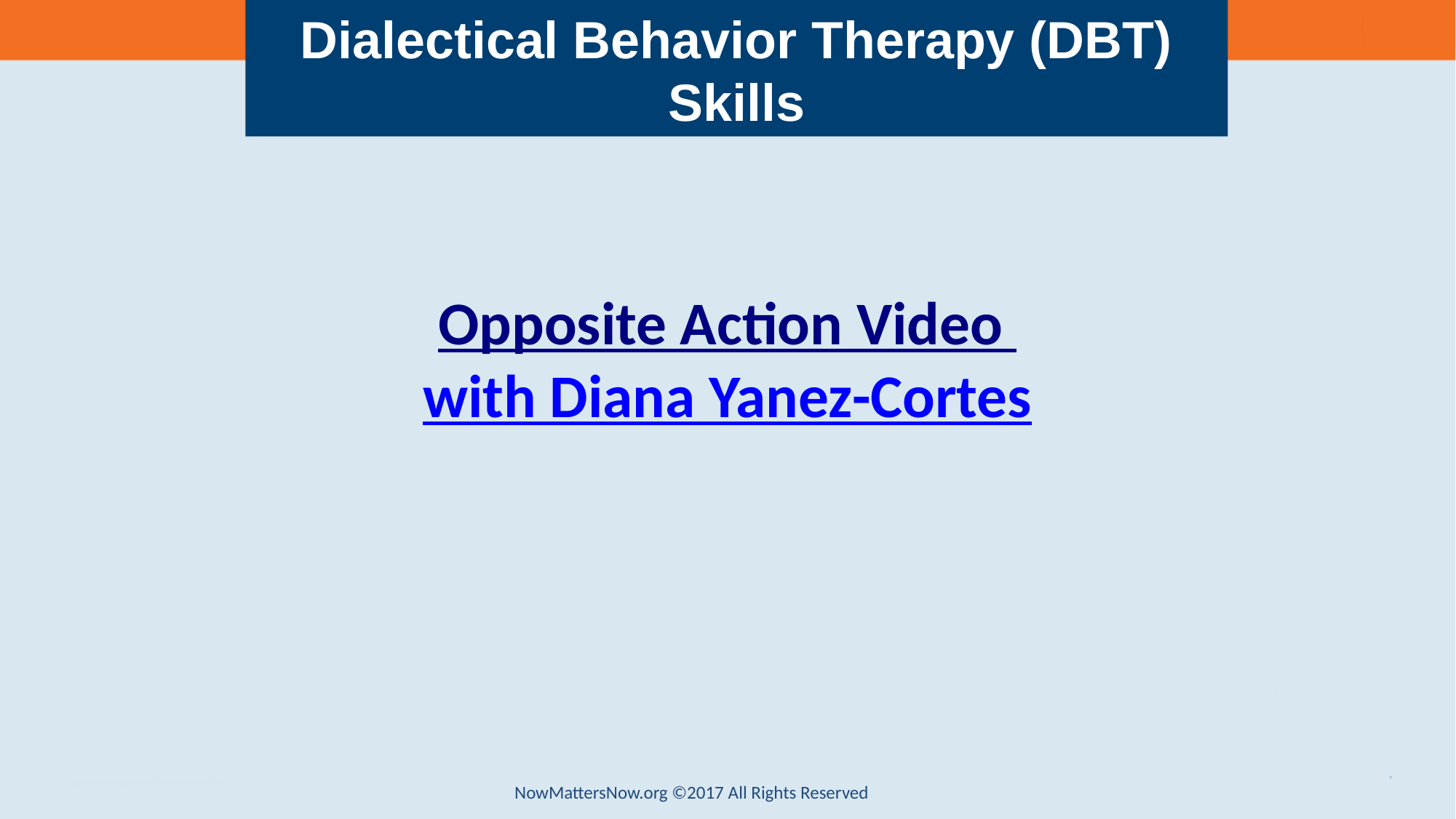

Dialectical Behavior Therapy (DBT) Skills

Opposite Action Video
with Diana Yanez-Cortes